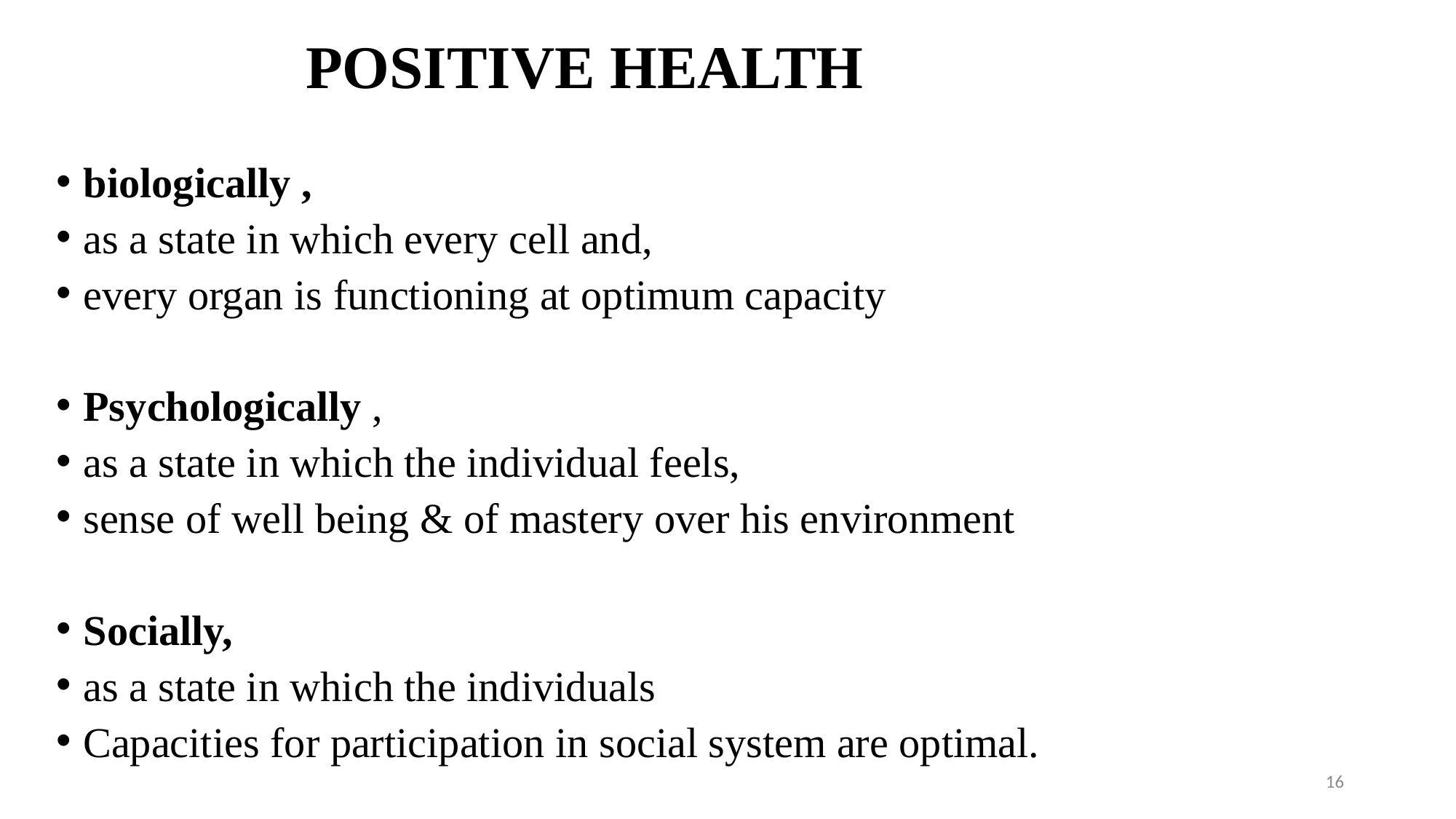

POSITIVE HEALTH

biologically ,
as a state in which every cell and,
every organ is functioning at optimum capacity

Psychologically ,
as a state in which the individual feels,
sense of well being & of mastery over his environment

Socially,
as a state in which the individuals
Capacities for participation in social system are optimal.
16